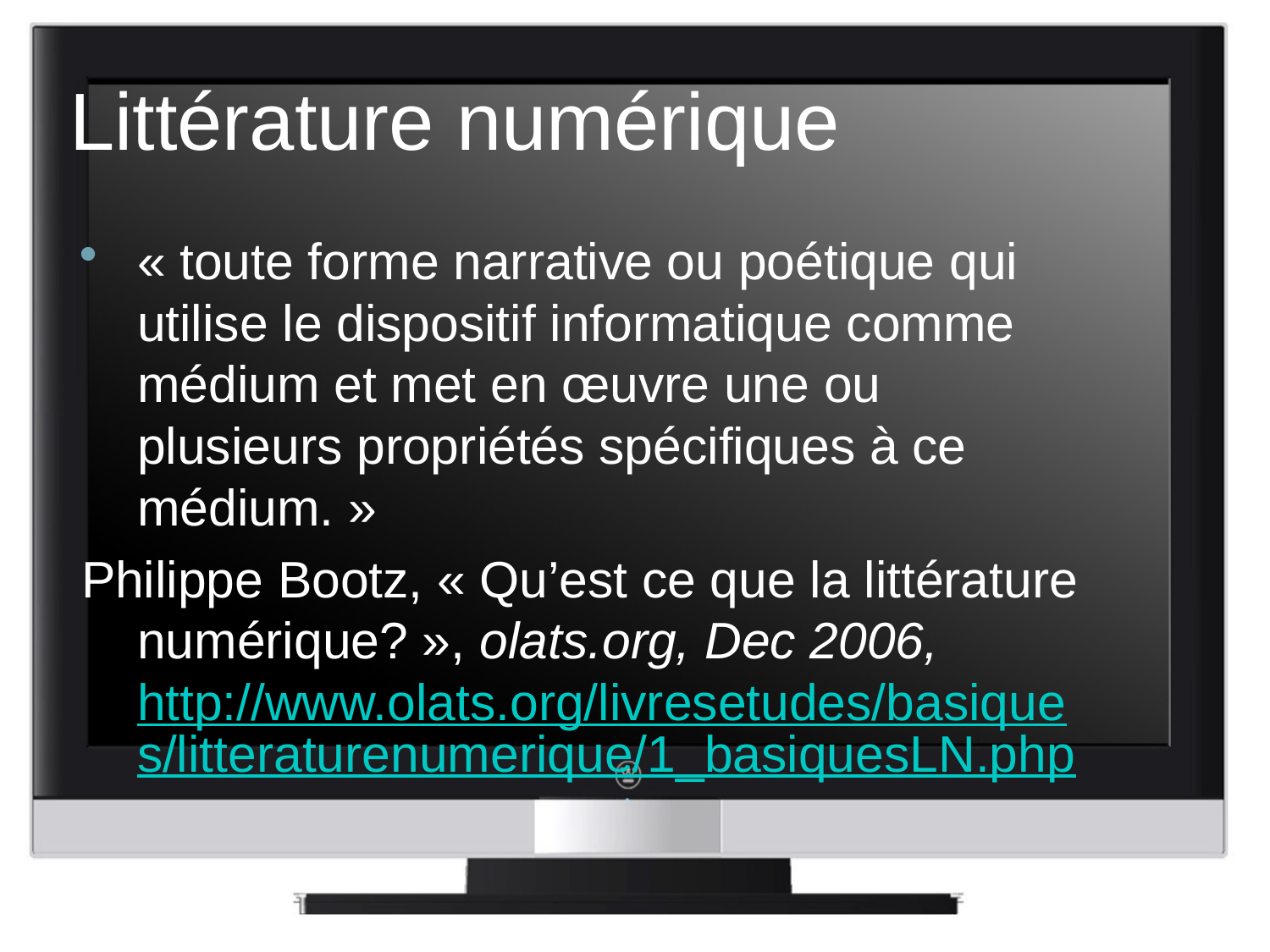

# Littérature numérique
« toute forme narrative ou poétique qui utilise le dispositif informatique comme médium et met en œuvre une ou plusieurs propriétés spécifiques à ce médium. »
Philippe Bootz, « Qu’est ce que la littérature numérique? », olats.org, Dec 2006, http://www.olats.org/livresetudes/basiques/litteraturenumerique/1_basiquesLN.php